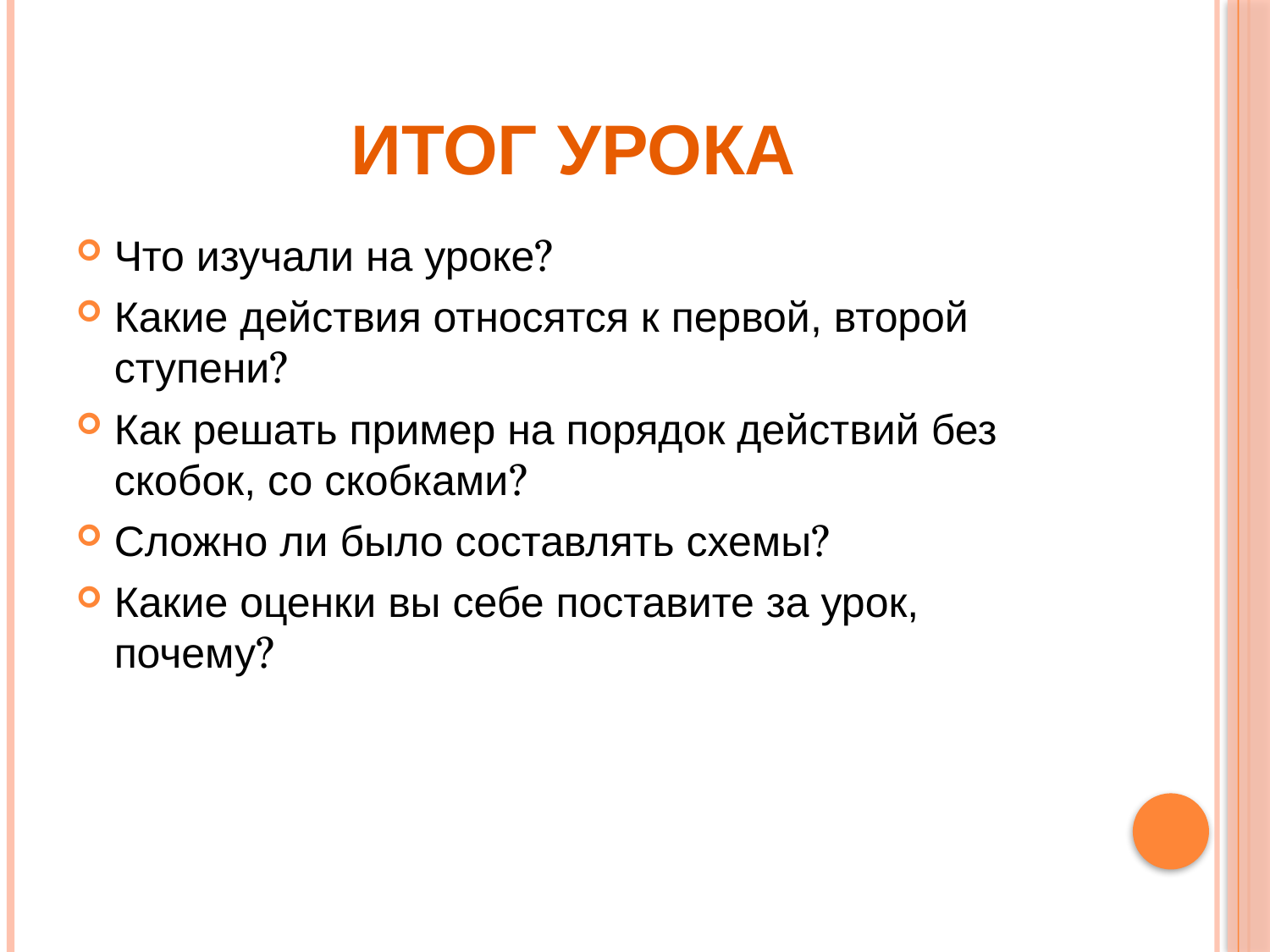

# Итог урока
Что изучали на уроке?
Какие действия относятся к первой, второй ступени?
Как решать пример на порядок действий без скобок, со скобками?
Сложно ли было составлять схемы?
Какие оценки вы себе поставите за урок, почему?